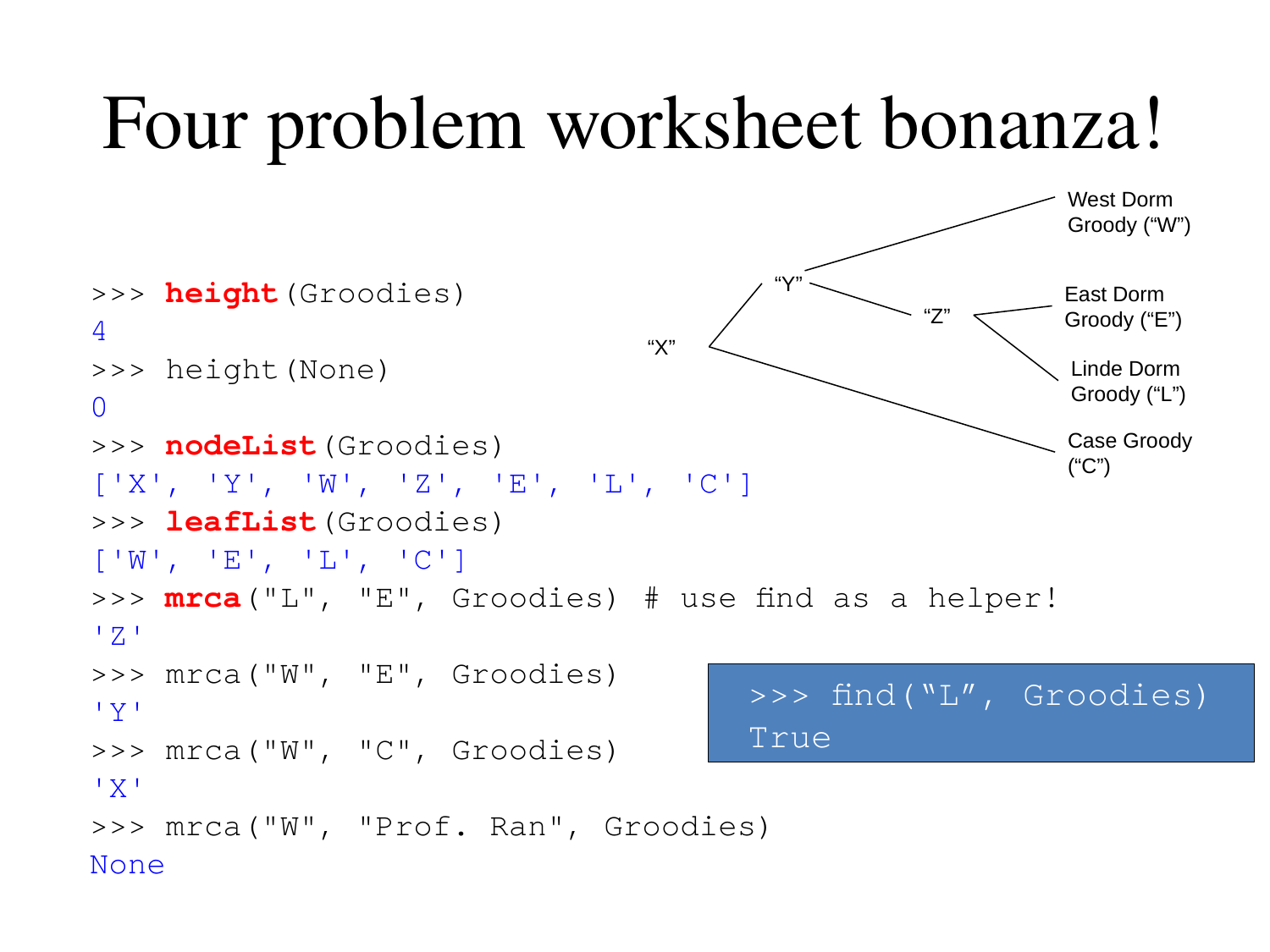

# Four problem worksheet bonanza!
West Dorm Groody (“W”)
“Y”
East Dorm Groody (“E”)
“Z”
“X”
Linde Dorm Groody (“L”)
Case Groody (“C”)

>>> height(Groodies)
4
>>> height(None)
0
>>> nodeList(Groodies)
['X', 'Y', 'W', 'Z', 'E', 'L', 'C']
>>> leafList(Groodies)
['W', 'E', 'L', 'C']
>>> mrca("L", "E", Groodies) # use find as a helper!
'Z'
>>> mrca("W", "E", Groodies)
'Y'
>>> mrca("W", "C", Groodies)
'X'
>>> mrca("W", "Prof. Ran", Groodies)
None

>>> find(“L”, Groodies)
True